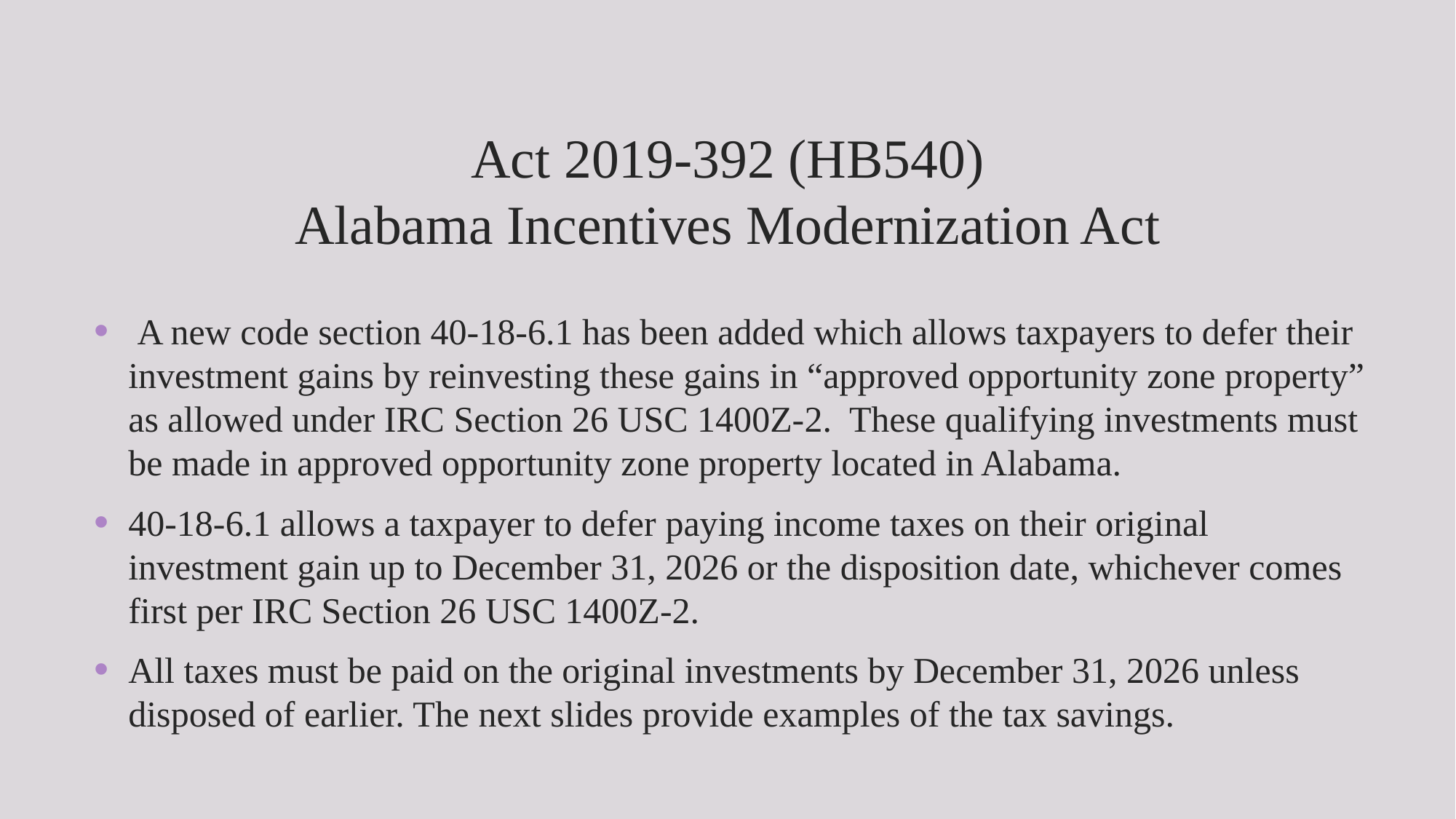

# Act 2019-392 (HB540) Alabama Incentives Modernization Act
 A new code section 40-18-6.1 has been added which allows taxpayers to defer their investment gains by reinvesting these gains in “approved opportunity zone property”  as allowed under IRC Section 26 USC 1400Z-2.  These qualifying investments must be made in approved opportunity zone property located in Alabama.
40-18-6.1 allows a taxpayer to defer paying income taxes on their original investment gain up to December 31, 2026 or the disposition date, whichever comes first per IRC Section 26 USC 1400Z-2.
All taxes must be paid on the original investments by December 31, 2026 unless disposed of earlier. The next slides provide examples of the tax savings.